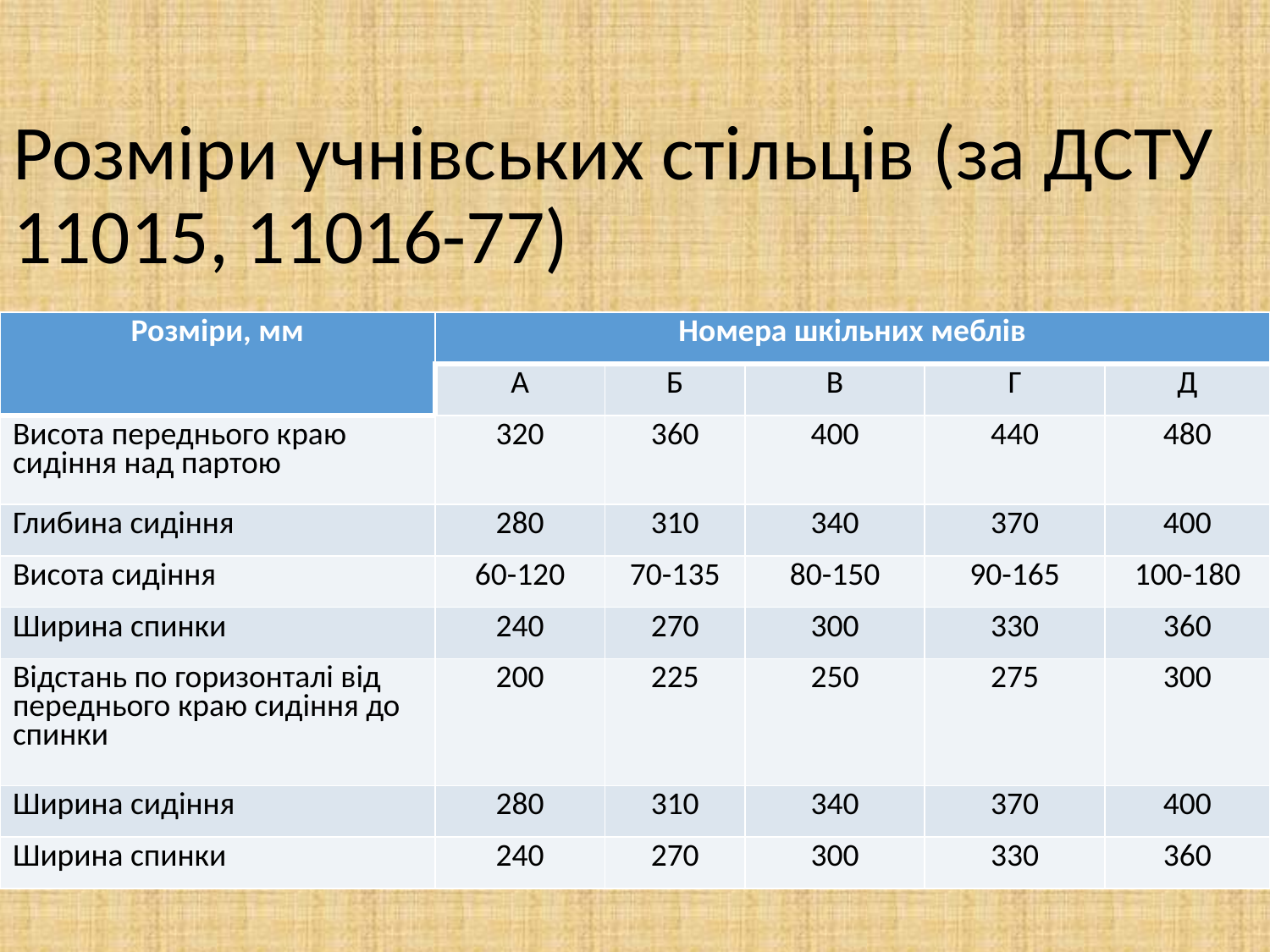

Розміри учнівських стільців (за ДСТУ 11015, 11016-77)
| Розміри, мм | Номера шкільних меблів |  |  |  |  |
| --- | --- | --- | --- | --- | --- |
|  | А | Б | В | Г | Д |
| Висота переднього краю сидіння над партою | 320 | 360 | 400 | 440 | 480 |
| Глибина сидіння | 280 | 310 | 340 | 370 | 400 |
| Висота сидіння | 60-120 | 70-135 | 80-150 | 90-165 | 100-180 |
| Ширина спинки | 240 | 270 | 300 | 330 | 360 |
| Відстань по горизонталі від переднього краю сидіння до спинки | 200 | 225 | 250 | 275 | 300 |
| Ширина сидіння | 280 | 310 | 340 | 370 | 400 |
| Ширина спинки | 240 | 270 | 300 | 330 | 360 |